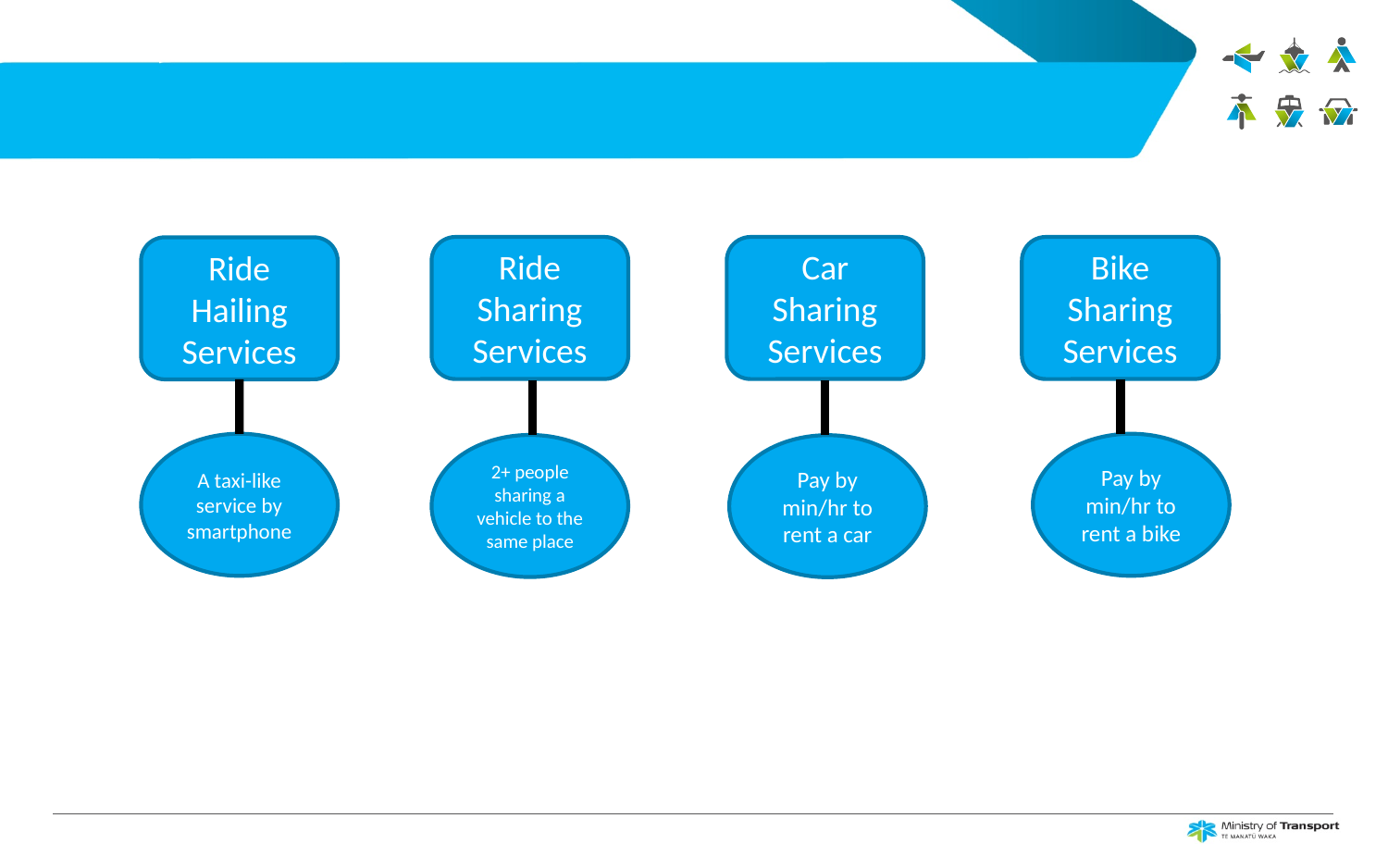

Ride Sharing Services
Car Sharing Services
Bike Sharing Services
Ride Hailing Services
A taxi-like service by smartphone
Pay by min/hr to rent a bike
2+ people sharing a vehicle to the same place
Pay by min/hr to rent a car